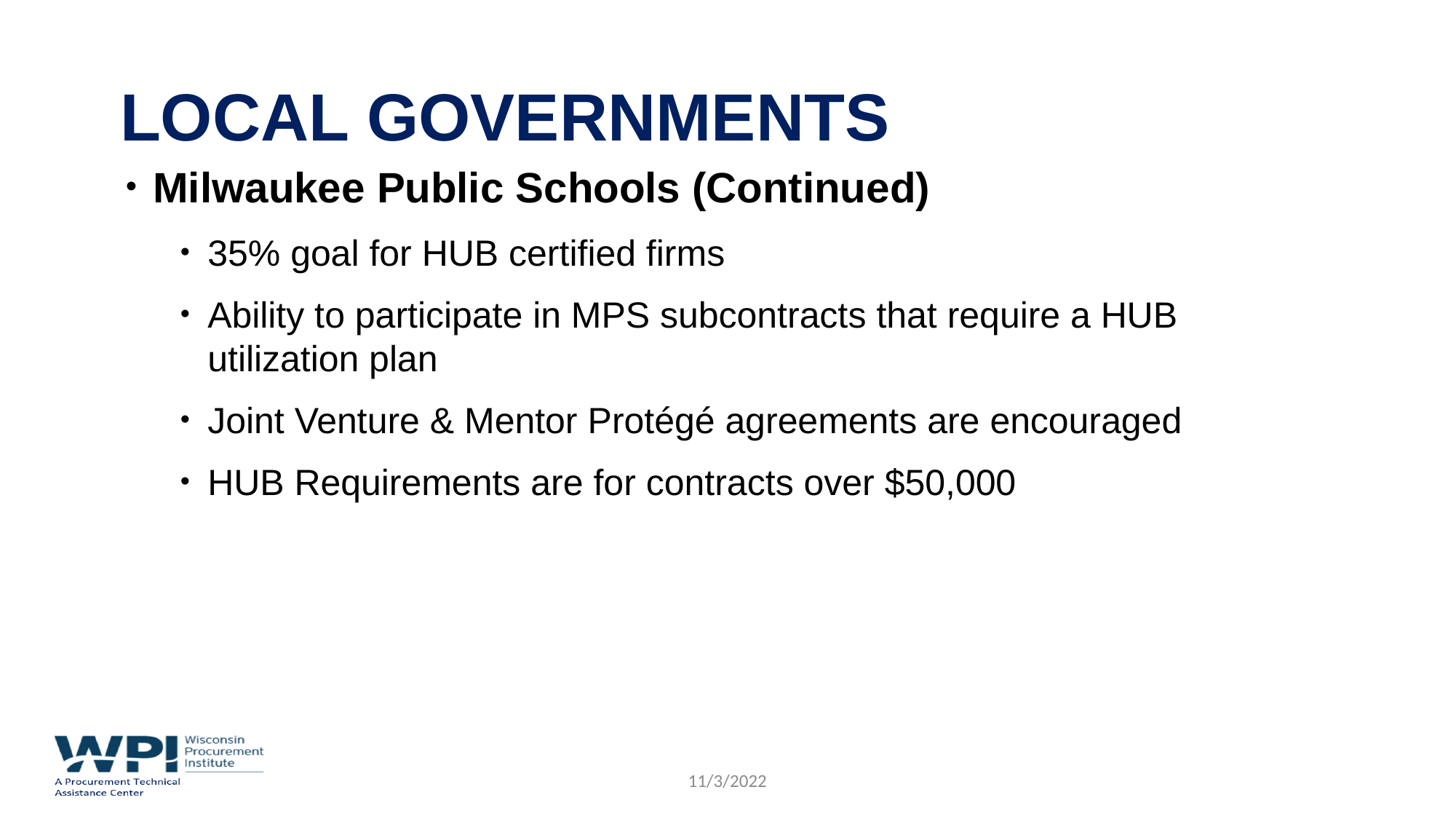

# Local governments

Milwaukee Public Schools (Continued)
35% goal for HUB certified firms
Ability to participate in MPS subcontracts that require a HUB utilization plan
Joint Venture & Mentor Protégé agreements are encouraged
HUB Requirements are for contracts over $50,000

11/3/2022